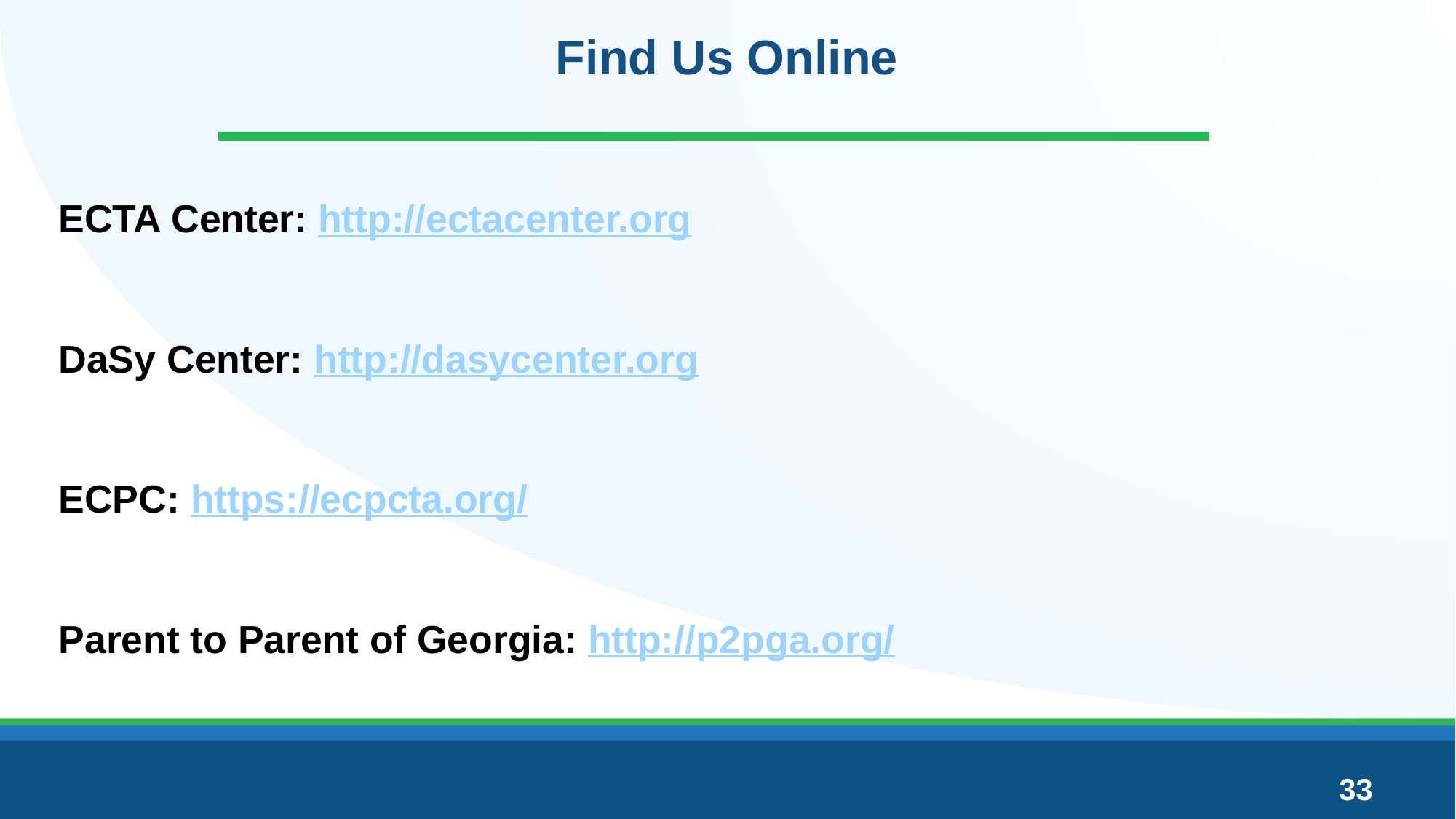

# Find Us Online
ECTA Center: http://ectacenter.org

DaSy Center: http://dasycenter.org

ECPC: https://ecpcta.org/

Parent to Parent of Georgia: http://p2pga.org/

33